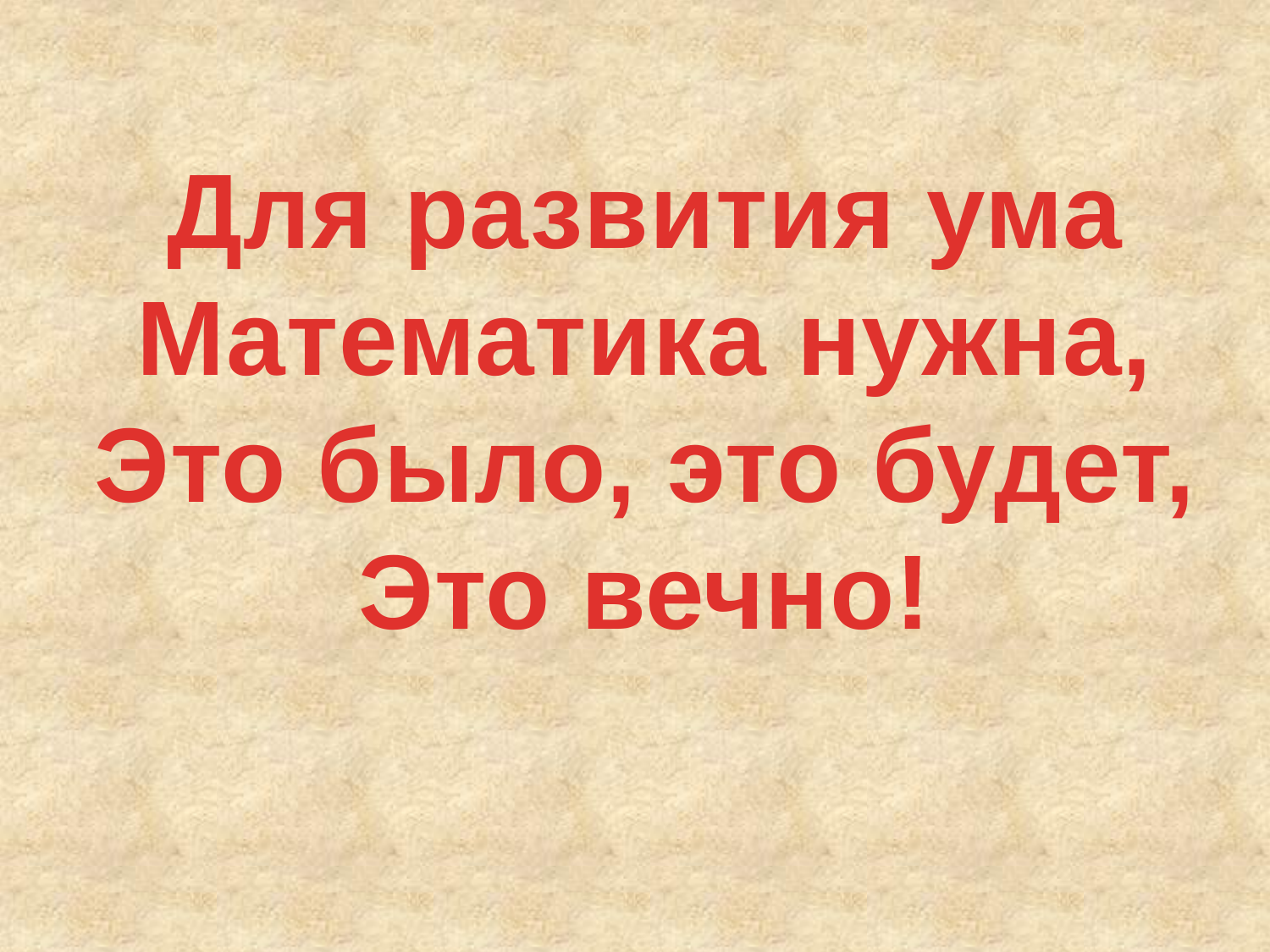

#
Для развития ума
Математика нужна,
Это было, это будет,
Это вечно!